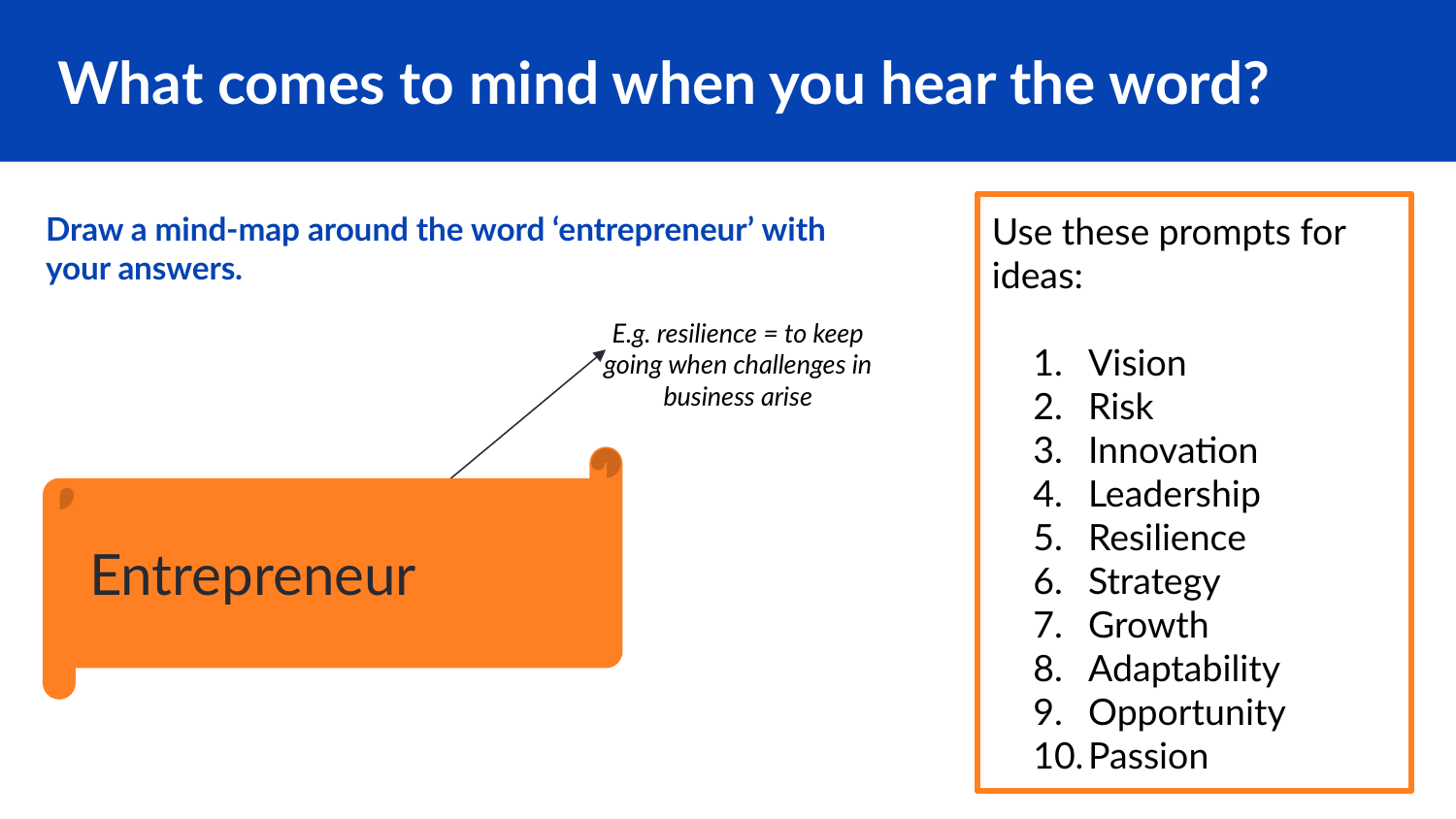

# What comes to mind when you hear the word?
Draw a mind-map around the word ‘entrepreneur’ with your answers.
Use these prompts for ideas:

Vision
Risk
Innovation
Leadership
Resilience
Strategy
Growth
Adaptability
Opportunity
Passion
E.g. resilience = to keep going when challenges in business arise
Entrepreneur